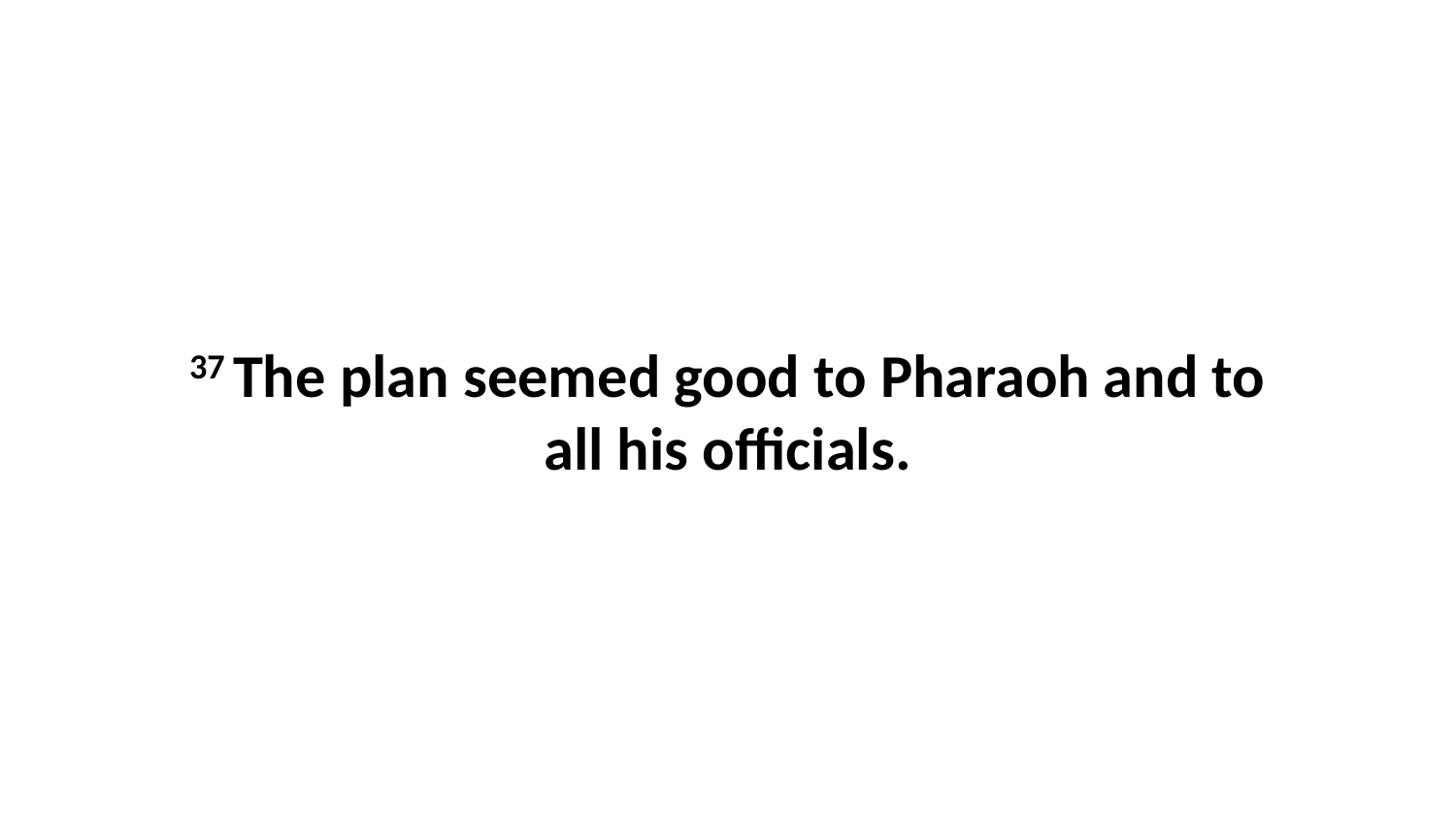

37 The plan seemed good to Pharaoh and to all his officials.